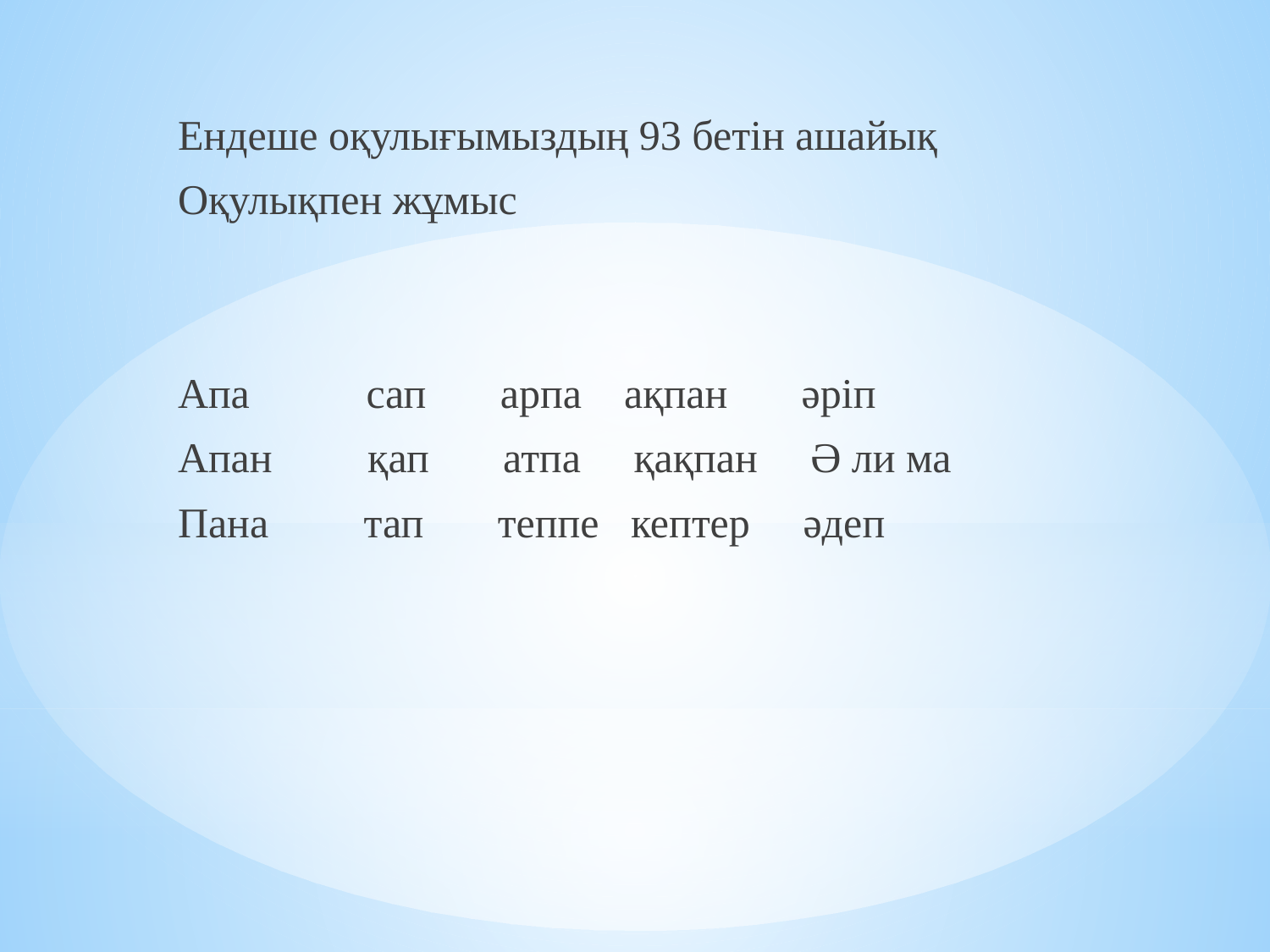

Ендеше оқулығымыздың 93 бетін ашайық
Оқулықпен жұмыс

Апа           сап       арпа    ақпан       әріп
Апан         қап       атпа     қақпан     Ә ли ма
Пана         тап       теппе   кептер     әдеп